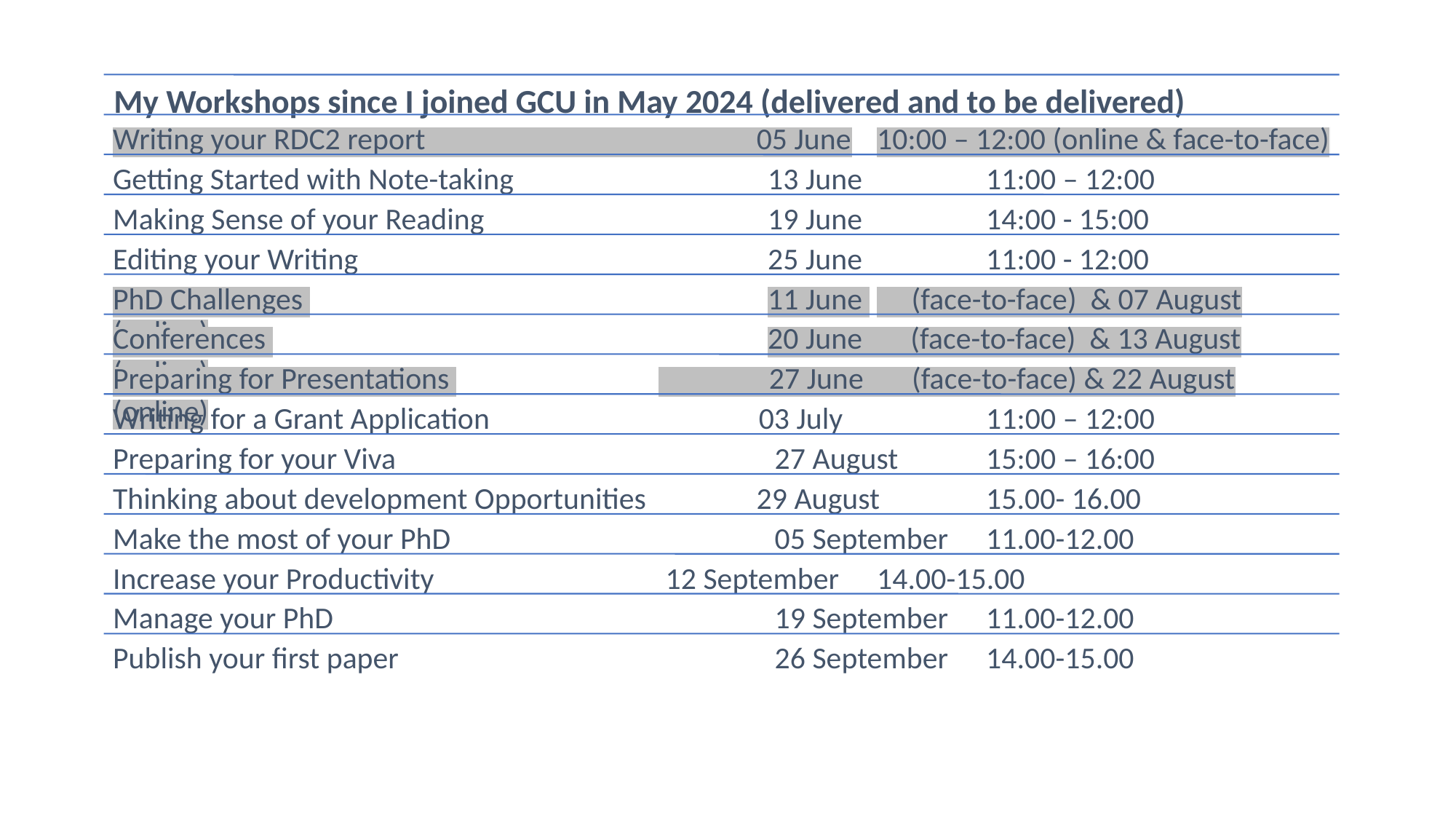

My Workshops since I joined GCU in May 2024 (delivered and to be delivered)
Writing your RDC2 report                                                05 June	10:00 – 12:00 (online & face-to-face)
Getting Started with Note-taking			13 June 		11:00 – 12:00
Making Sense of your Reading			19 June 		14:00 - 15:00
Editing your Writing				25 June 		11:00 - 12:00
PhD Challenges 					11 June 	     (face-to-face)  & 07 August (online)
Conferences 					20 June       (face-to-face)  & 13 August (online)
Preparing for Presentations 		                27 June       (face-to-face) & 22 August (online)
Writing for a Grant Application                                       03 July 		11:00 – 12:00
Preparing for your Viva 				 27 August 	15:00 – 16:00
Thinking about development Opportunities                29 August  	15.00- 16.00
Make the most of your PhD			 05 September 	11.00-12.00
Increase your Productivity			 12 September 	14.00-15.00
Manage your PhD				 19 September 	11.00-12.00
Publish your first paper 				 26 September 	14.00-15.00